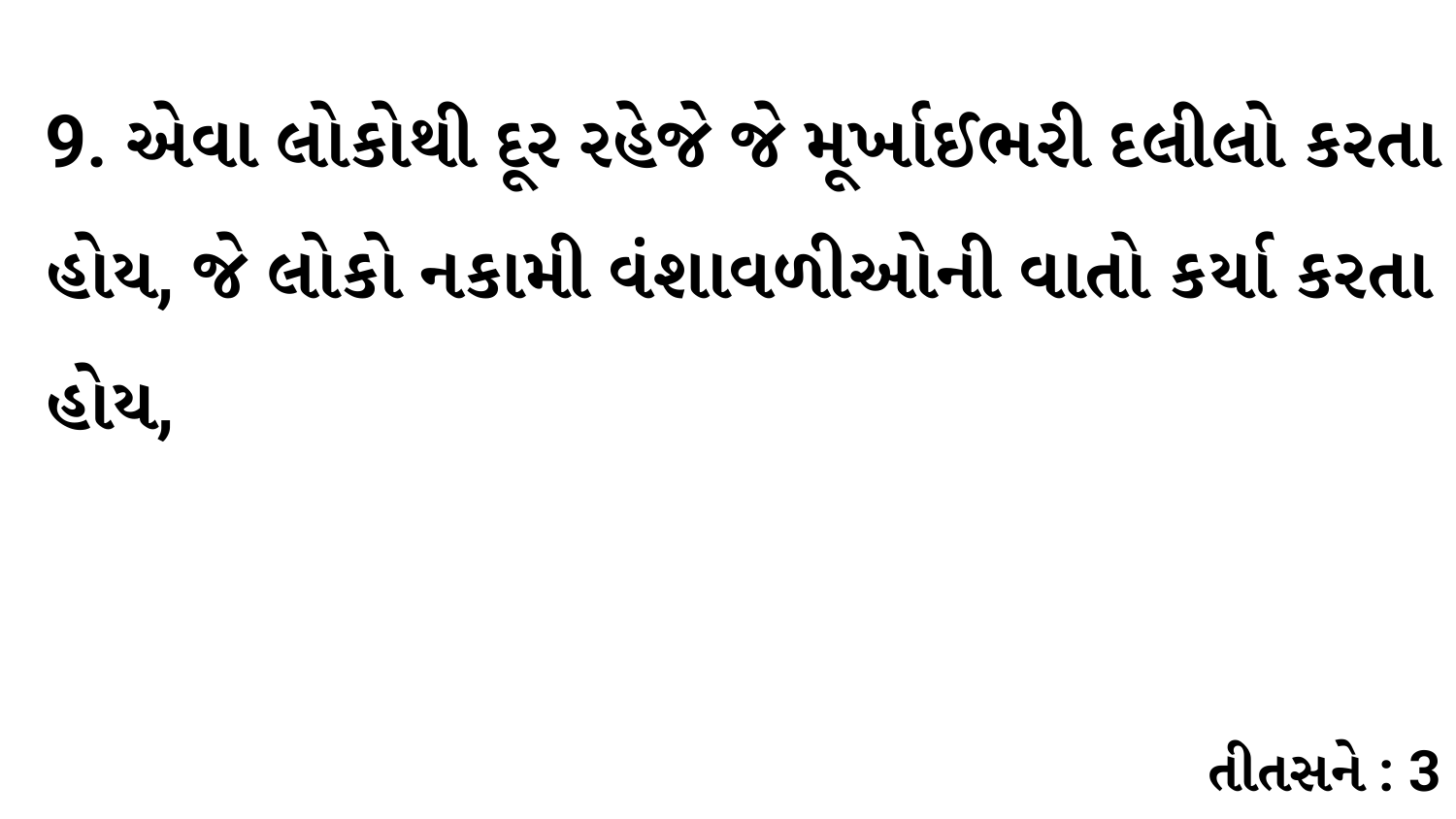

9. એવા લોકોથી દૂર રહેજે જે મૂર્ખાઈભરી દલીલો કરતા હોય, જે લોકો નકામી વંશાવળીઓની વાતો કર્યા કરતા હોય,
તીતસને : 3